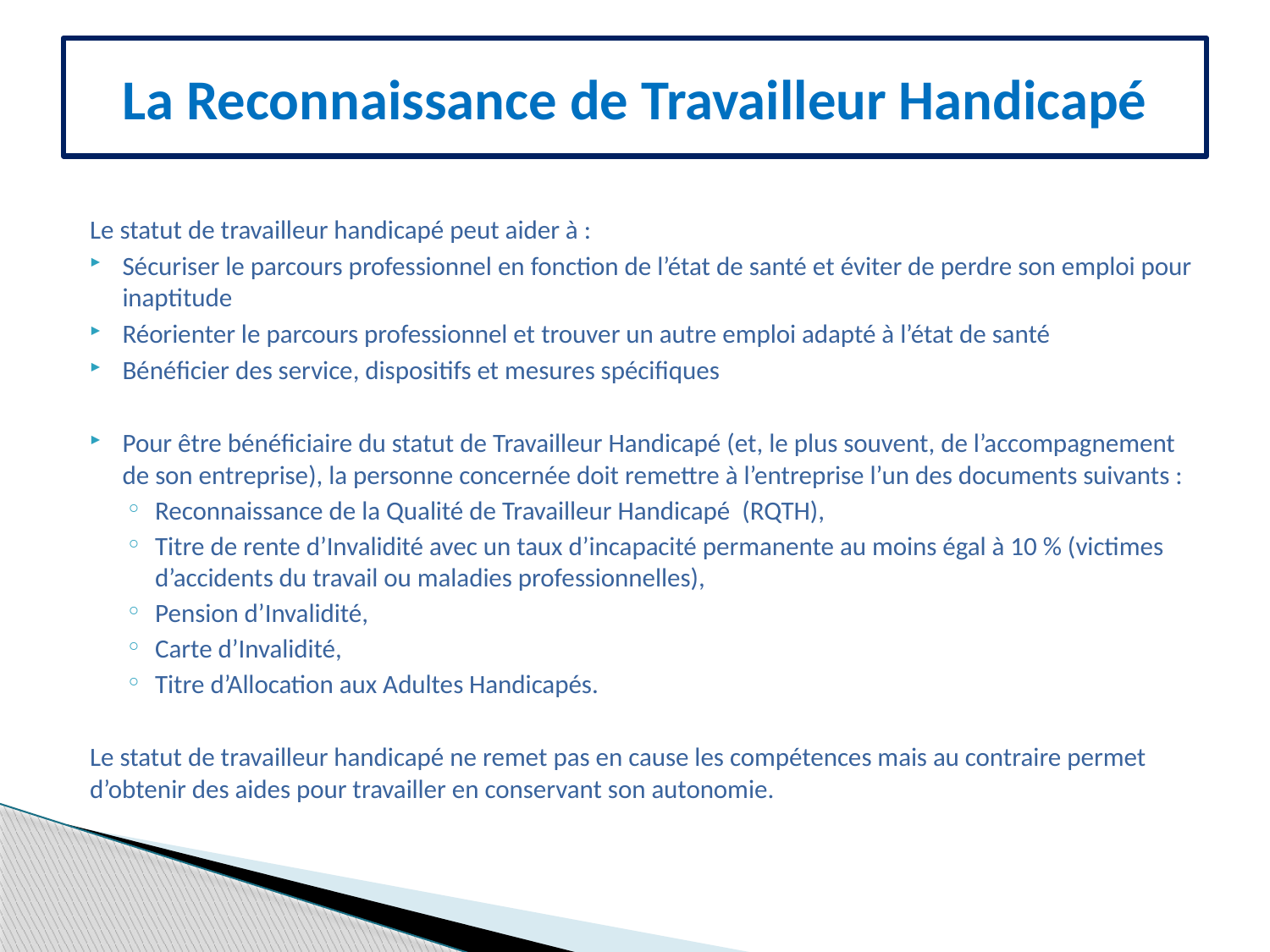

# La Reconnaissance de Travailleur Handicapé
Le statut de travailleur handicapé peut aider à :
Sécuriser le parcours professionnel en fonction de l’état de santé et éviter de perdre son emploi pour inaptitude
Réorienter le parcours professionnel et trouver un autre emploi adapté à l’état de santé
Bénéficier des service, dispositifs et mesures spécifiques

Pour être bénéficiaire du statut de Travailleur Handicapé (et, le plus souvent, de l’accompagnement de son entreprise), la personne concernée doit remettre à l’entreprise l’un des documents suivants :
Reconnaissance de la Qualité de Travailleur Handicapé  (RQTH),
Titre de rente d’Invalidité avec un taux d’incapacité permanente au moins égal à 10 % (victimes d’accidents du travail ou maladies professionnelles),
Pension d’Invalidité,
Carte d’Invalidité,
Titre d’Allocation aux Adultes Handicapés.

Le statut de travailleur handicapé ne remet pas en cause les compétences mais au contraire permet d’obtenir des aides pour travailler en conservant son autonomie.